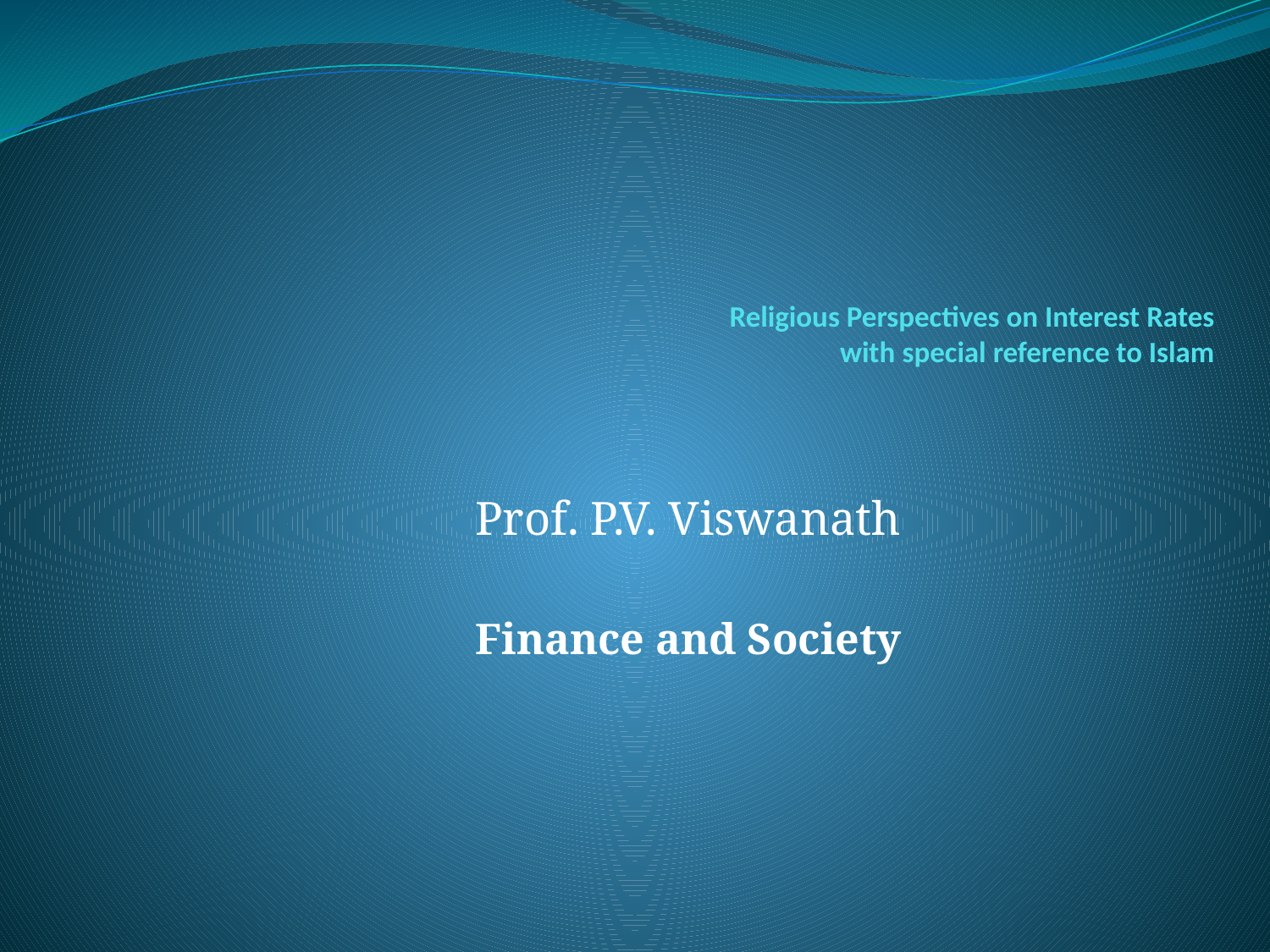

# Religious Perspectives on Interest Rates with special reference to Islam

Prof. P.V. Viswanath

Finance and Society